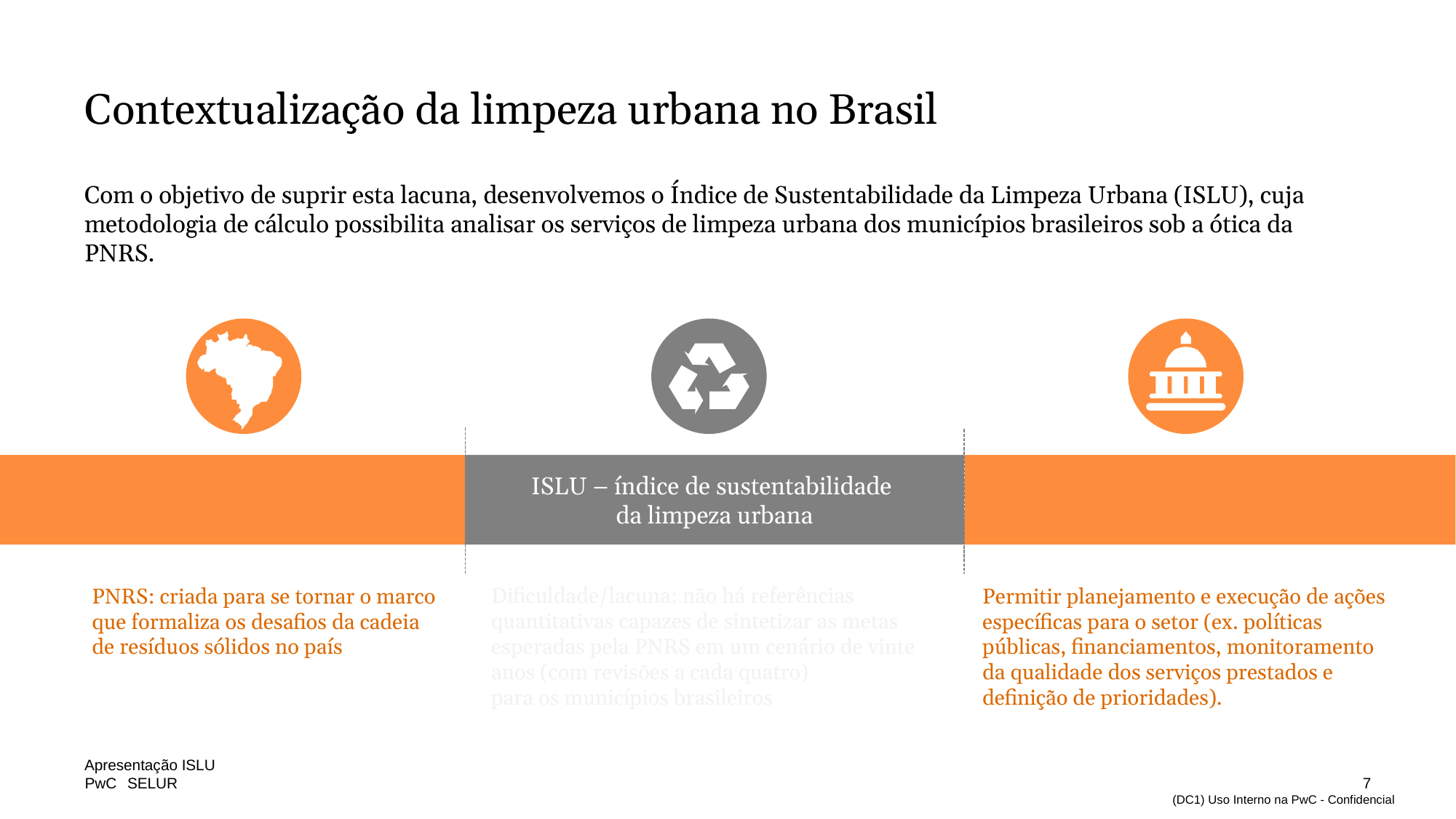

# Contextualização da limpeza urbana no Brasil
Com o objetivo de suprir esta lacuna, desenvolvemos o Índice de Sustentabilidade da Limpeza Urbana (ISLU), cuja metodologia de cálculo possibilita analisar os serviços de limpeza urbana dos municípios brasileiros sob a ótica da PNRS.

ISLU – índice de sustentabilidade
da limpeza urbana
Dificuldade/lacuna: não há referências quantitativas capazes de sintetizar as metas esperadas pela PNRS em um cenário de vinte anos (com revisões a cada quatro)
para os municípios brasileiros
PNRS: criada para se tornar o marco que formaliza os desafios da cadeia de resíduos sólidos no país
Permitir planejamento e execução de ações específicas para o setor (ex. políticas públicas, financiamentos, monitoramento da qualidade dos serviços prestados e definição de prioridades).

Apresentação ISLU
SELUR
7